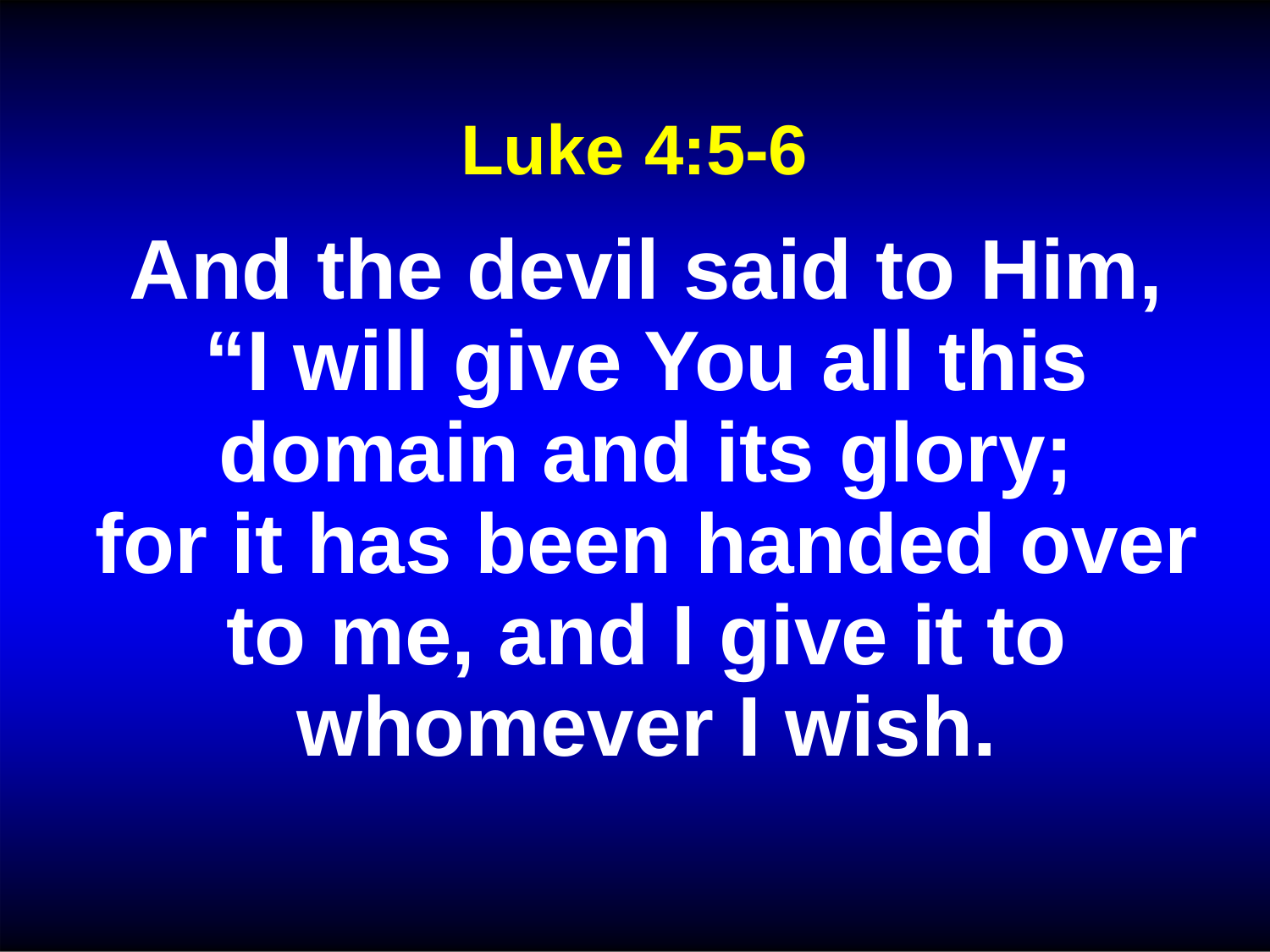

Luke 4:5-6
And the devil said to Him,  “I will give You all this  domain and its glory;
for it has been handed over  to me, and I give it to  whomever I wish.